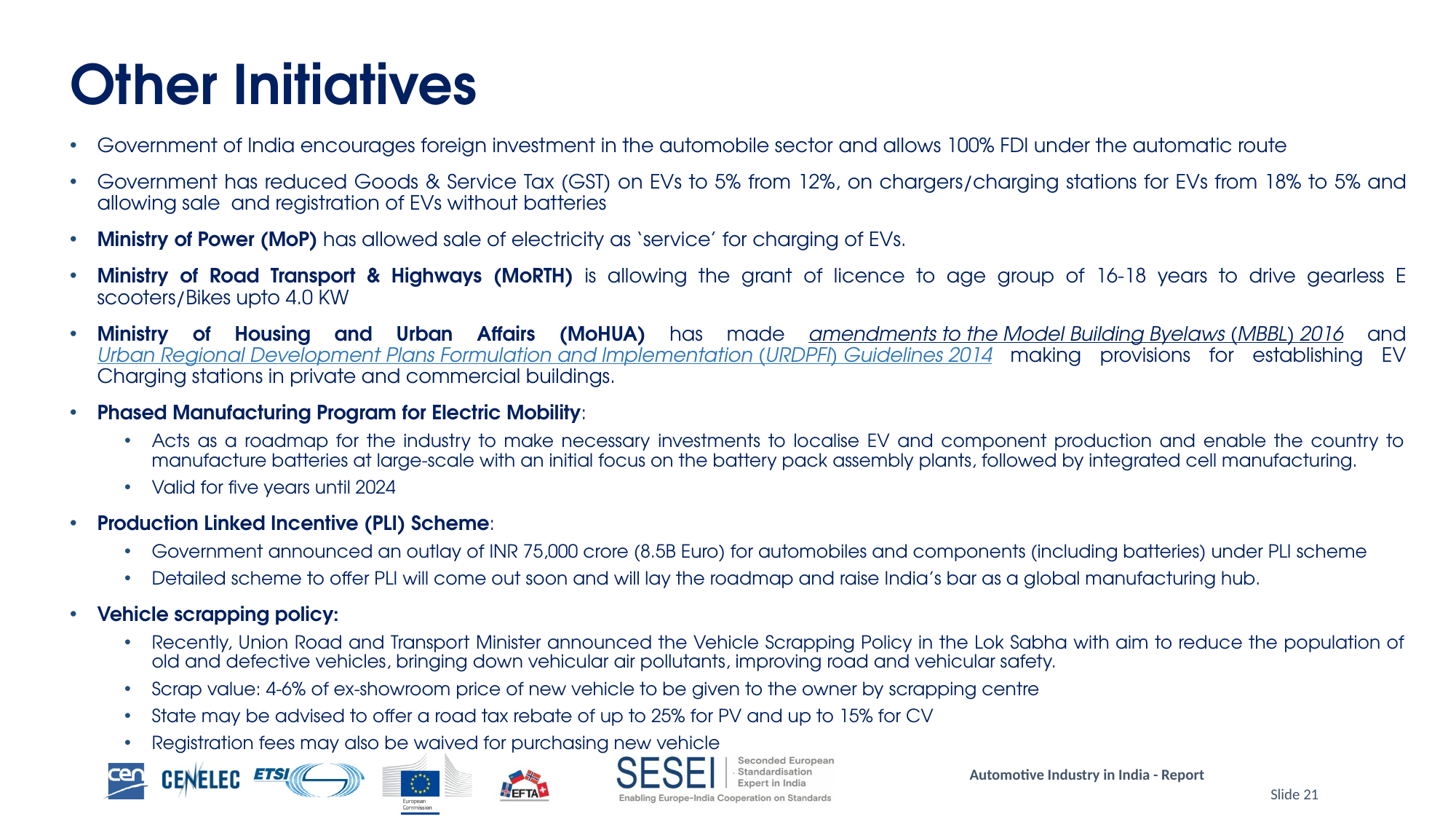

# Other Initiatives
Government of India encourages foreign investment in the automobile sector and allows 100% FDI under the automatic route
Government has reduced Goods & Service Tax (GST) on EVs to 5% from 12%, on chargers/charging stations for EVs from 18% to 5% and allowing sale  and registration of EVs without batteries
Ministry of Power (MoP) has allowed sale of electricity as ‘service’ for charging of EVs.
Ministry of Road Transport & Highways (MoRTH) is allowing the grant of licence to age group of 16-18 years to drive gearless E scooters/Bikes upto 4.0 KW
Ministry of Housing and Urban Affairs (MoHUA) has made amendments to the Model Building Byelaws (MBBL) 2016 and Urban Regional Development Plans Formulation and Implementation (URDPFI) Guidelines 2014 making provisions for establishing EV Charging stations in private and commercial buildings.
Phased Manufacturing Program for Electric Mobility:
Acts as a roadmap for the industry to make necessary investments to localise EV and component production and enable the country to manufacture batteries at large-scale with an initial focus on the battery pack assembly plants, followed by integrated cell manufacturing.
Valid for five years until 2024
Production Linked Incentive (PLI) Scheme:
Government announced an outlay of INR 75,000 crore (8.5B Euro) for automobiles and components (including batteries) under PLI scheme
Detailed scheme to offer PLI will come out soon and will lay the roadmap and raise India’s bar as a global manufacturing hub.
Vehicle scrapping policy:
Recently, Union Road and Transport Minister announced the Vehicle Scrapping Policy in the Lok Sabha with aim to reduce the population of old and defective vehicles, bringing down vehicular air pollutants, improving road and vehicular safety.
Scrap value: 4-6% of ex-showroom price of new vehicle to be given to the owner by scrapping centre
State may be advised to offer a road tax rebate of up to 25% for PV and up to 15% for CV
Registration fees may also be waived for purchasing new vehicle